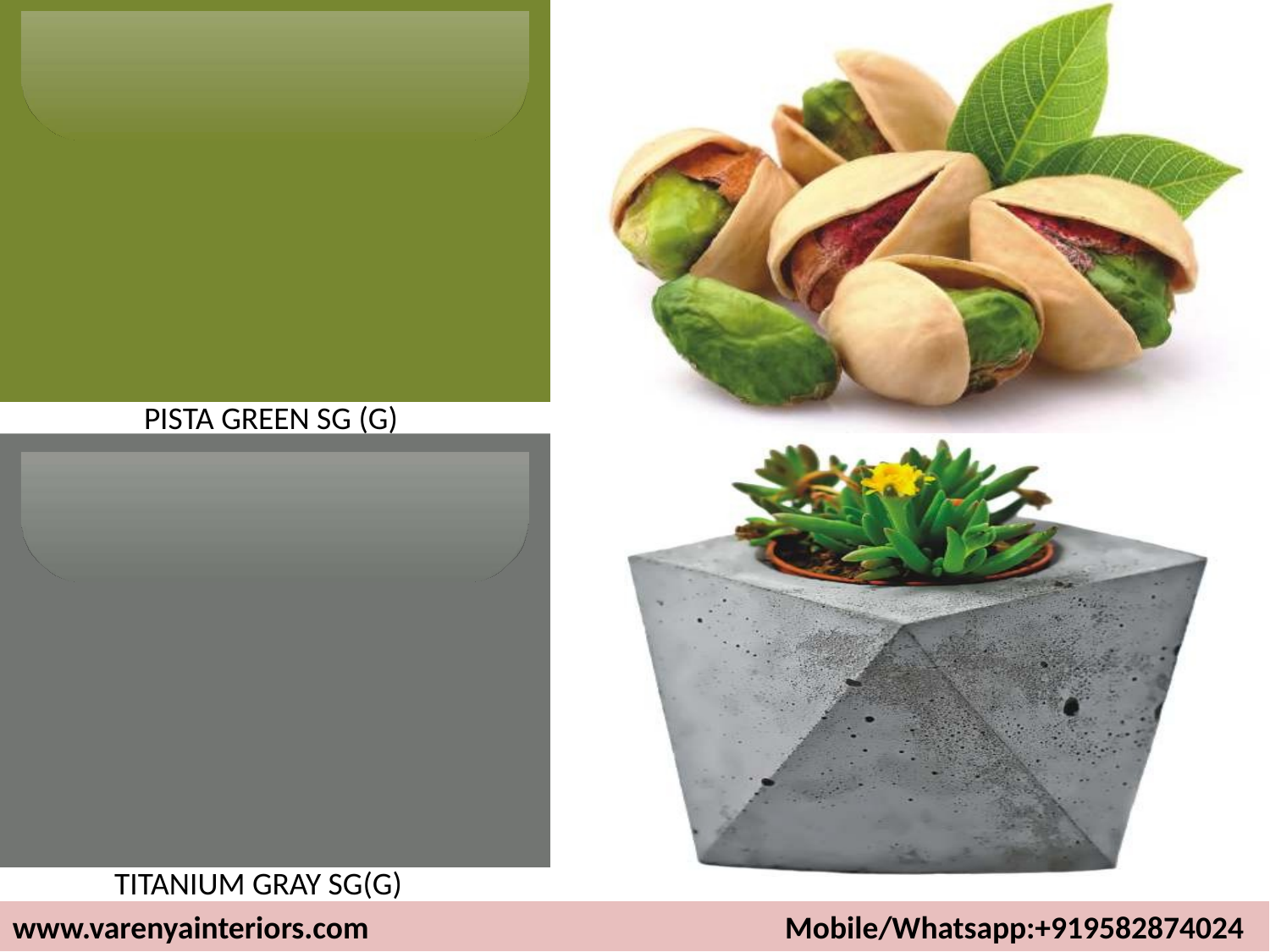

PISTA GREEN SG (G)

TITANIUM GRAY SG(G)
www.varenyainteriors.com                                                          Mobile/Whatsapp:+919582874024